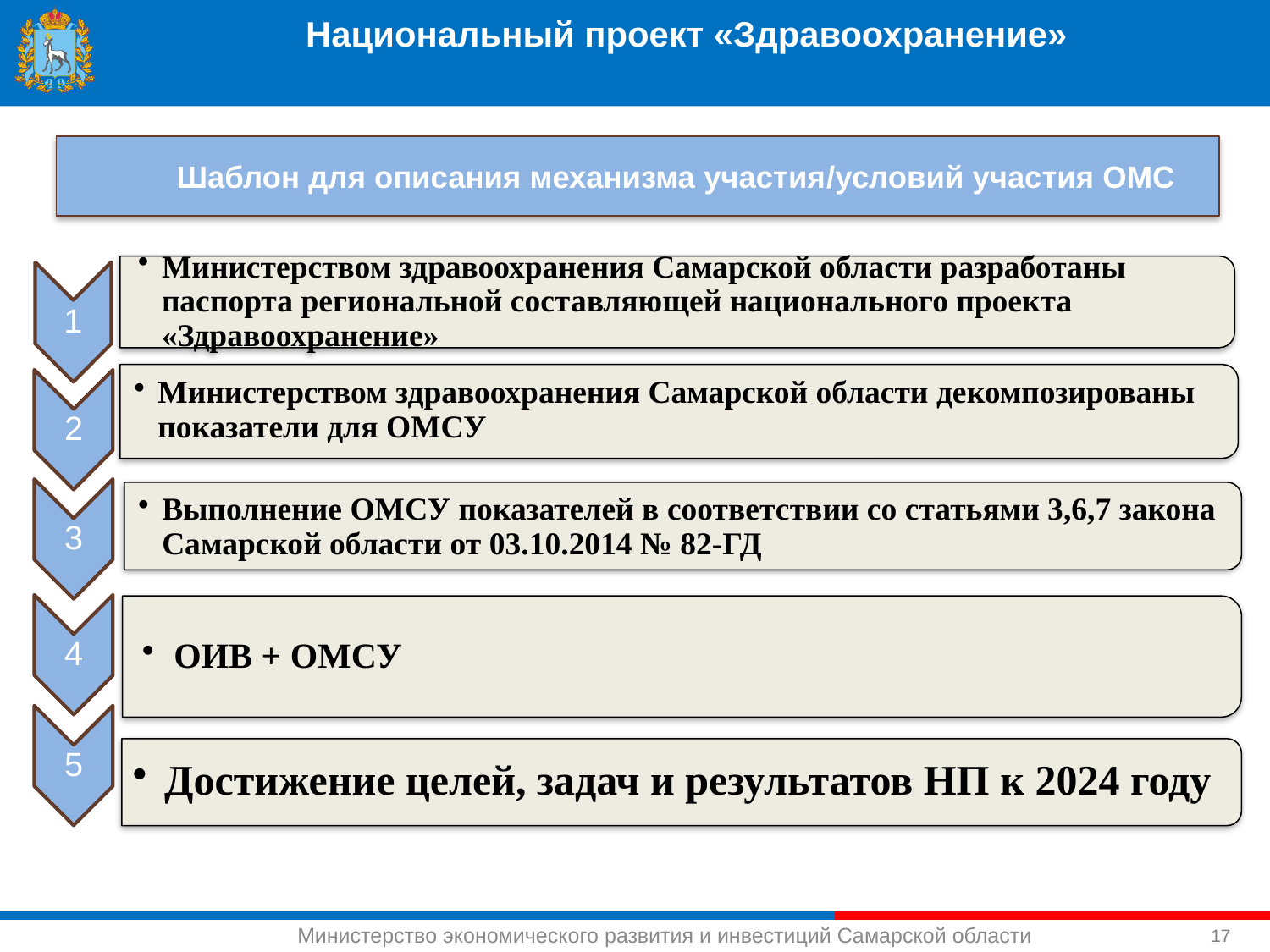

Национальный проект «Здравоохранение»
  Шаблон для описания механизма участия/условий участия ОМС
1
Министерством здравоохранения Самарской области разработаны паспорта региональной составляющей национального проекта «Здравоохранение»
2

Министерством здравоохранения Самарской области декомпозированы показатели для ОМСУ

3

Выполнение ОМСУ показателей в соответствии со статьями 3,6,7 закона Самарской области от 03.10.2014 № 82-ГД

4
ОИВ + ОМСУ
5

Достижение целей, задач и результатов НП к 2024 году

17